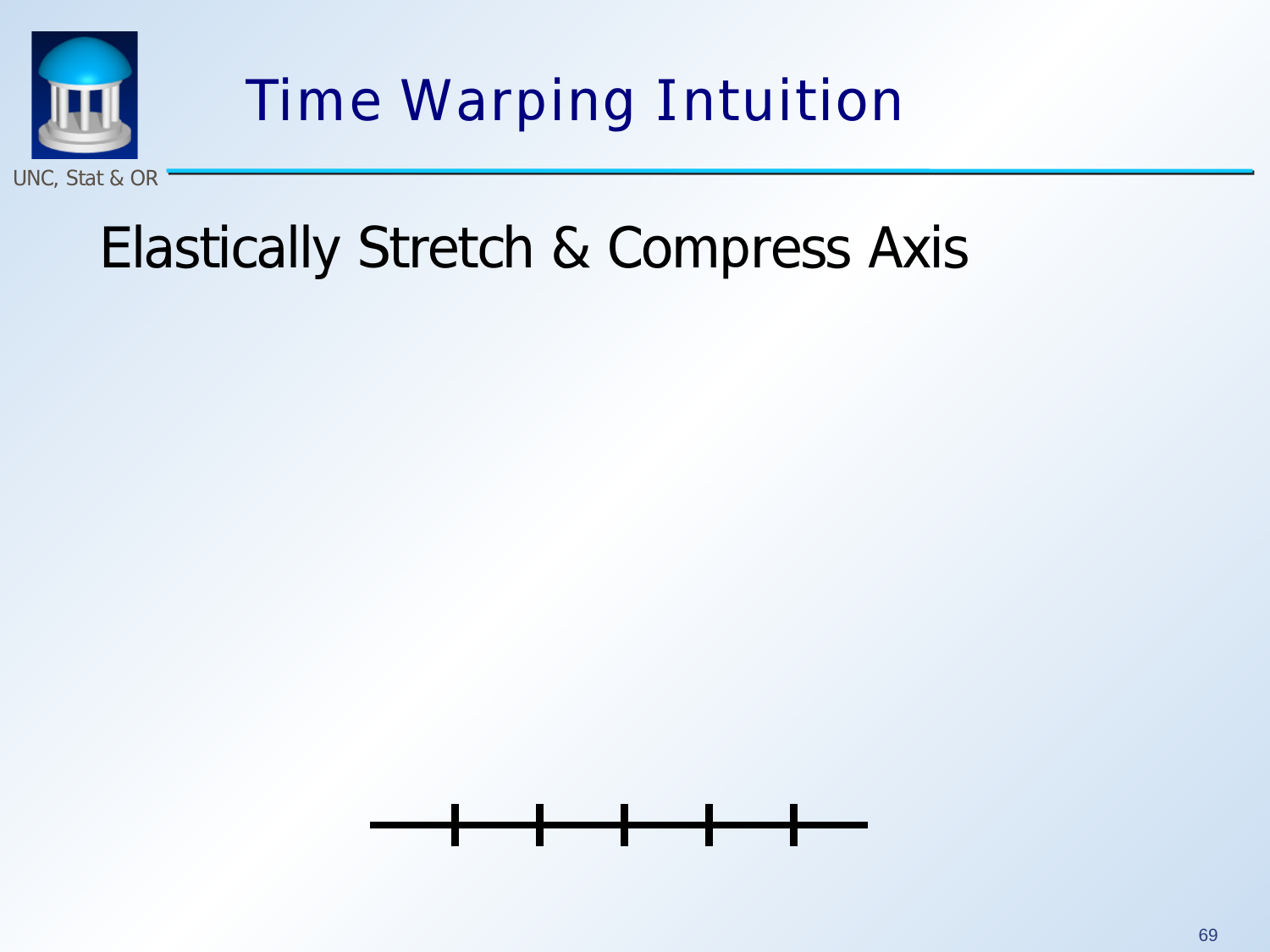

# Time Warping Intuition
Elastically Stretch & Compress Axis